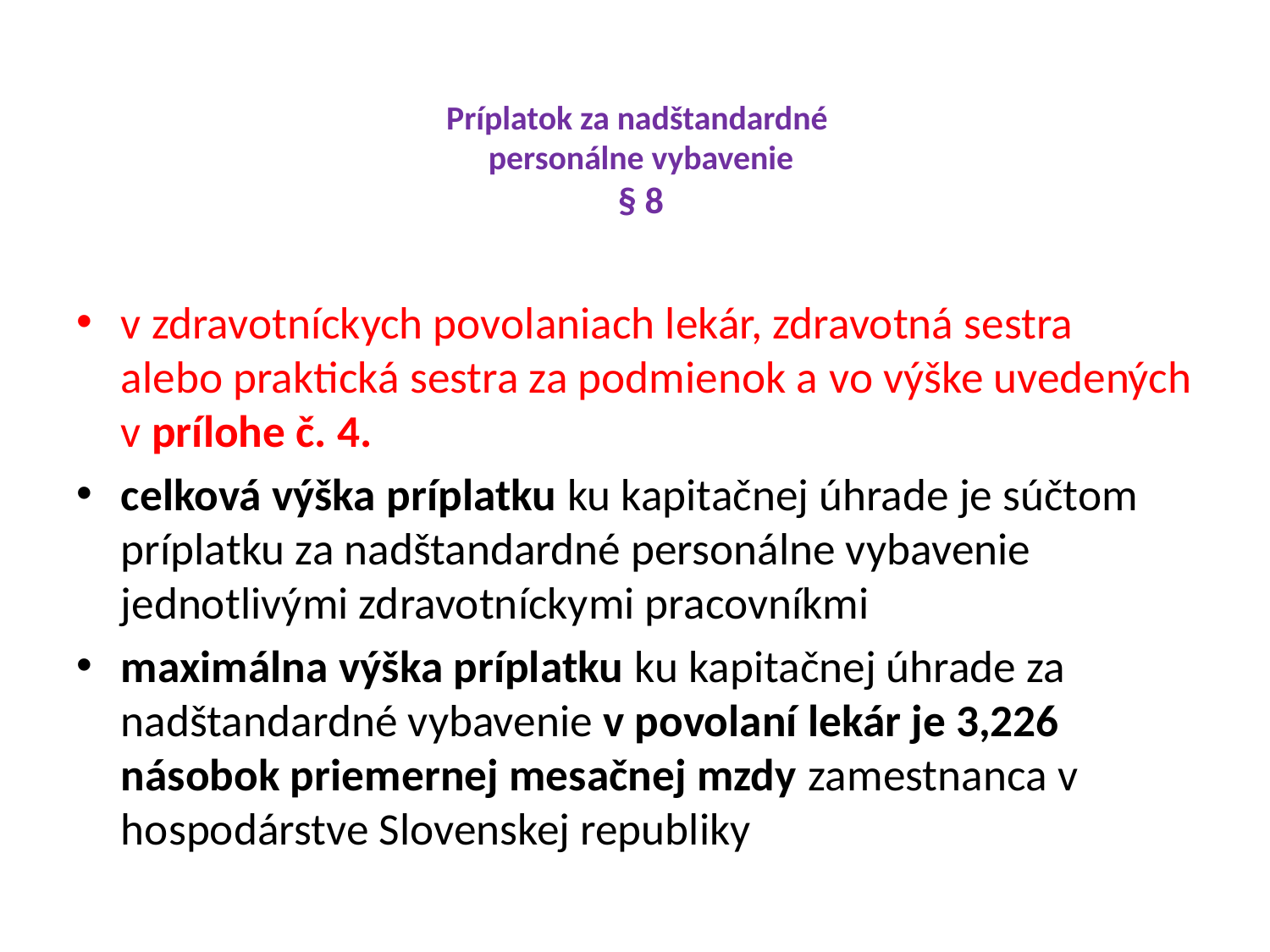

# Príplatok za nadštandardné personálne vybavenie § 8
v zdravotníckych povolaniach lekár, zdravotná sestra alebo praktická sestra za podmienok a vo výške uvedených v prílohe č. 4.
celková výška príplatku ku kapitačnej úhrade je súčtom príplatku za nadštandardné personálne vybavenie jednotlivými zdravotníckymi pracovníkmi
maximálna výška príplatku ku kapitačnej úhrade za nadštandardné vybavenie v povolaní lekár je 3,226 násobok priemernej mesačnej mzdy zamestnanca v hospodárstve Slovenskej republiky